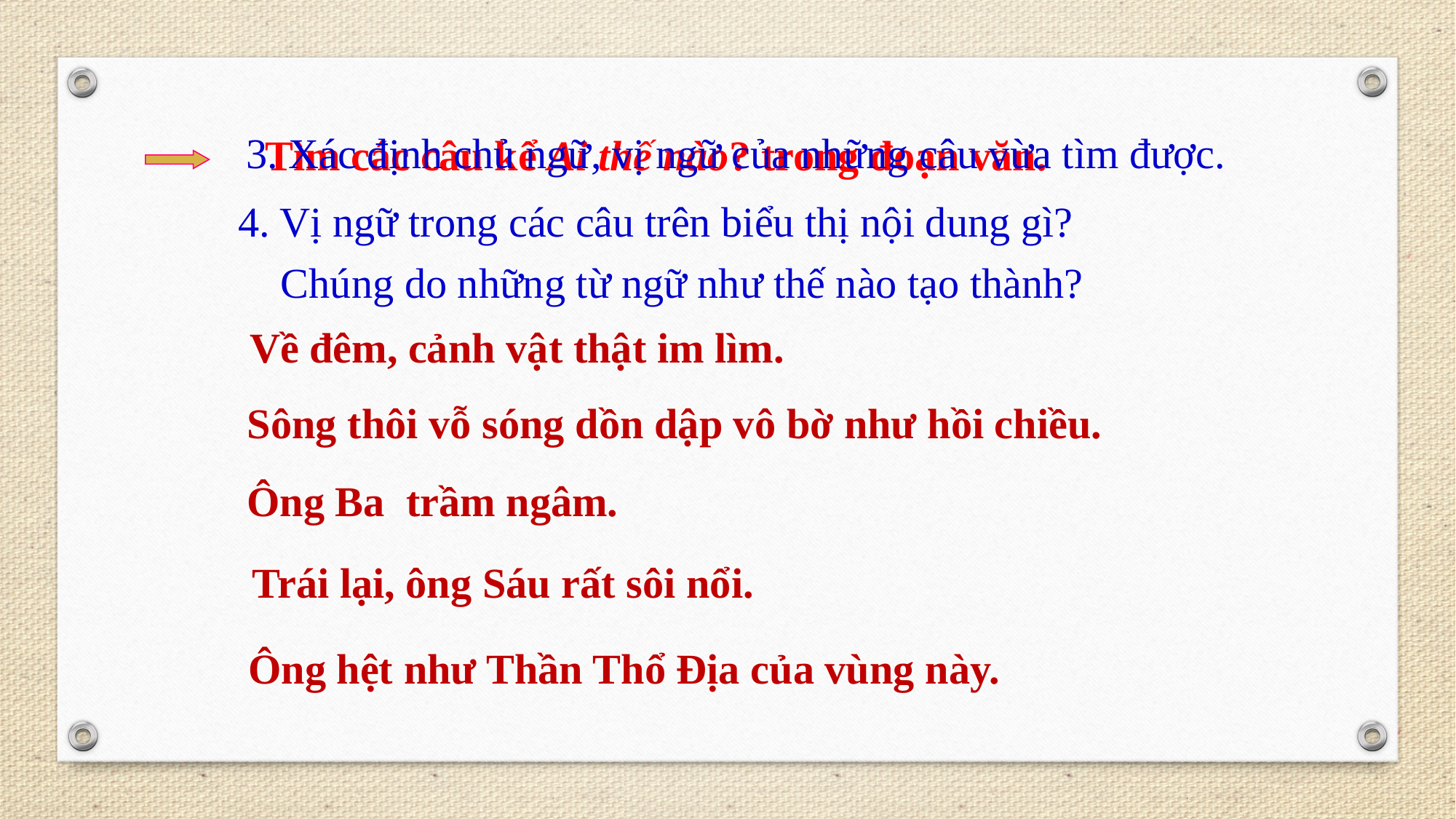

3. Xác định chủ ngữ, vị ngữ của những câu vừa tìm được.
Tìm các câu kể Ai thế nào? trong đoạn văn.

4. Vị ngữ trong các câu trên biểu thị nội dung gì?
Chúng do những từ ngữ như thế nào tạo thành?
Về đêm, cảnh vật thật im lìm.
Sông thôi vỗ sóng dồn dập vô bờ như hồi chiều.
Ông Ba  trầm ngâm.
Trái lại, ông Sáu rất sôi nổi.

 Ông hệt như Thần Thổ Địa của vùng này.